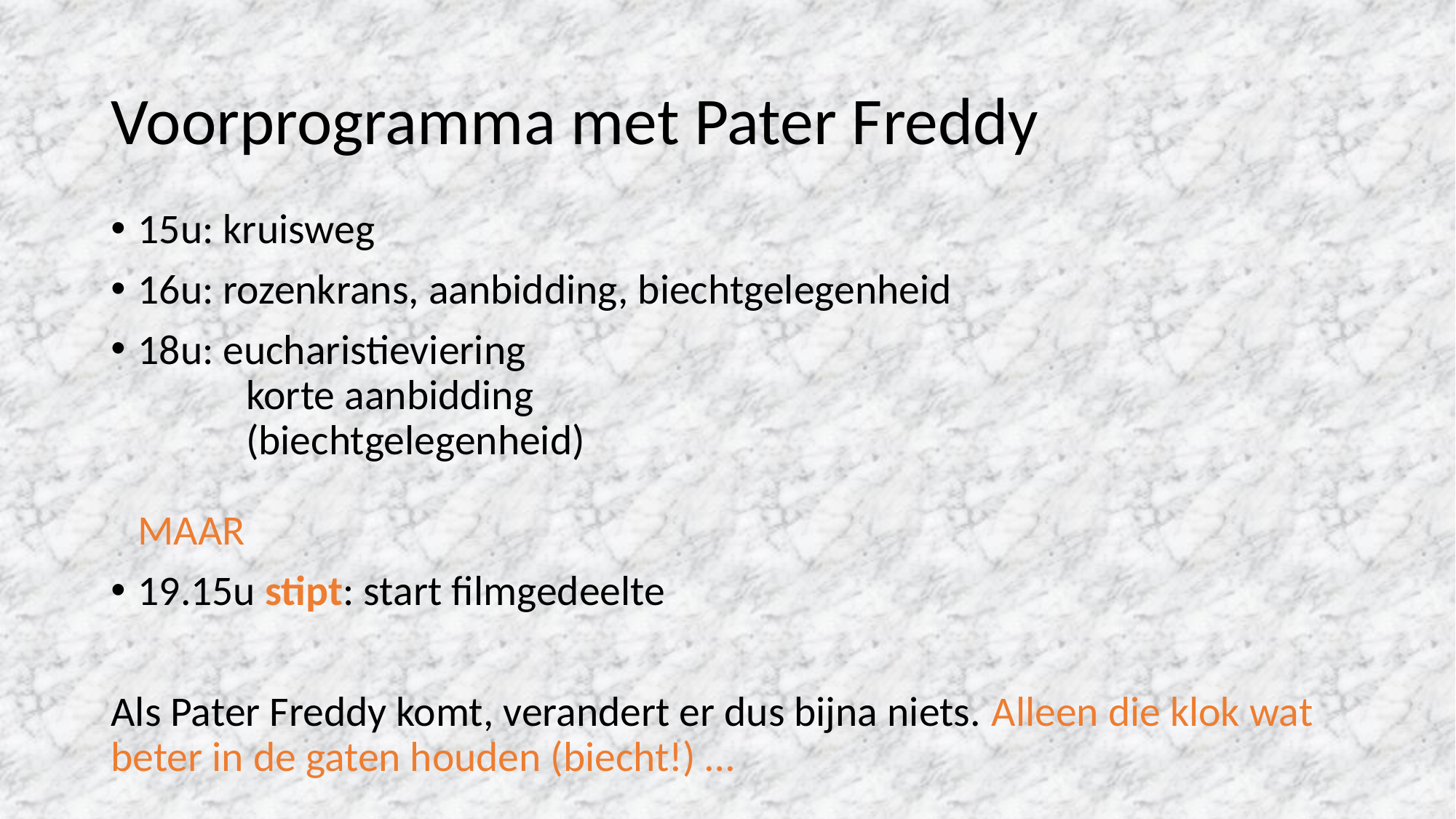

# Voorprogramma met Pater Freddy
15u: kruisweg
16u: rozenkrans, aanbidding, biechtgelegenheid
18u: eucharistieviering
	korte aanbidding
	(biechtgelegenheid)
MAAR
19.15u stipt: start filmgedeelte

Als Pater Freddy komt, verandert er dus bijna niets. Alleen die klok wat beter in de gaten houden (biecht!) …